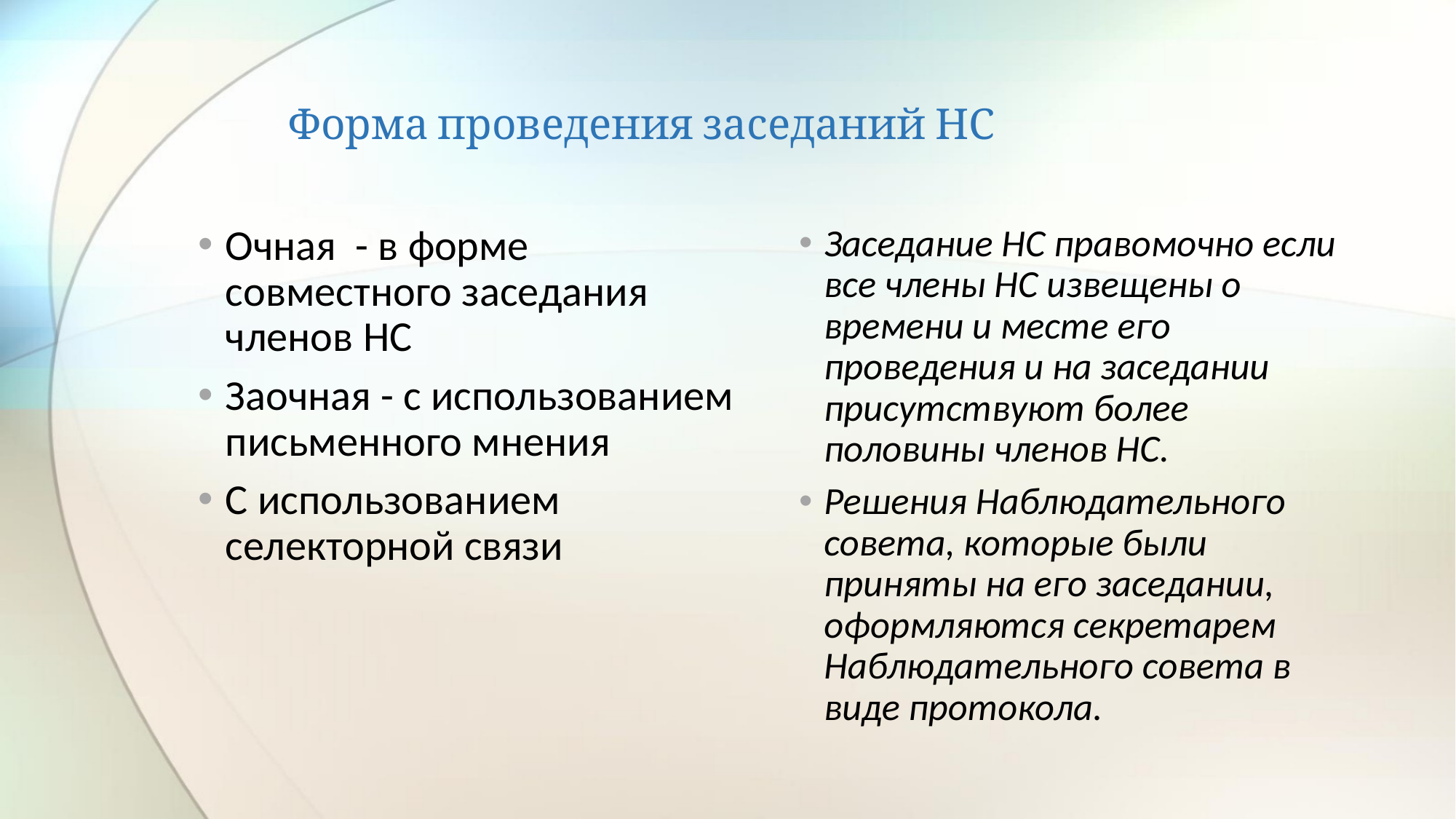

# Форма проведения заседаний НС
Очная  - в форме совместного заседания членов НС
Заочная - с использованием письменного мнения
С использованием селекторной связи
Заседание НС правомочно если все члены НС извещены о времени и месте его проведения и на заседании присутствуют более половины членов НС.
Решения Наблюдательного совета, которые были приняты на его заседании, оформляются секретарем Наблюдательного совета в виде протокола.